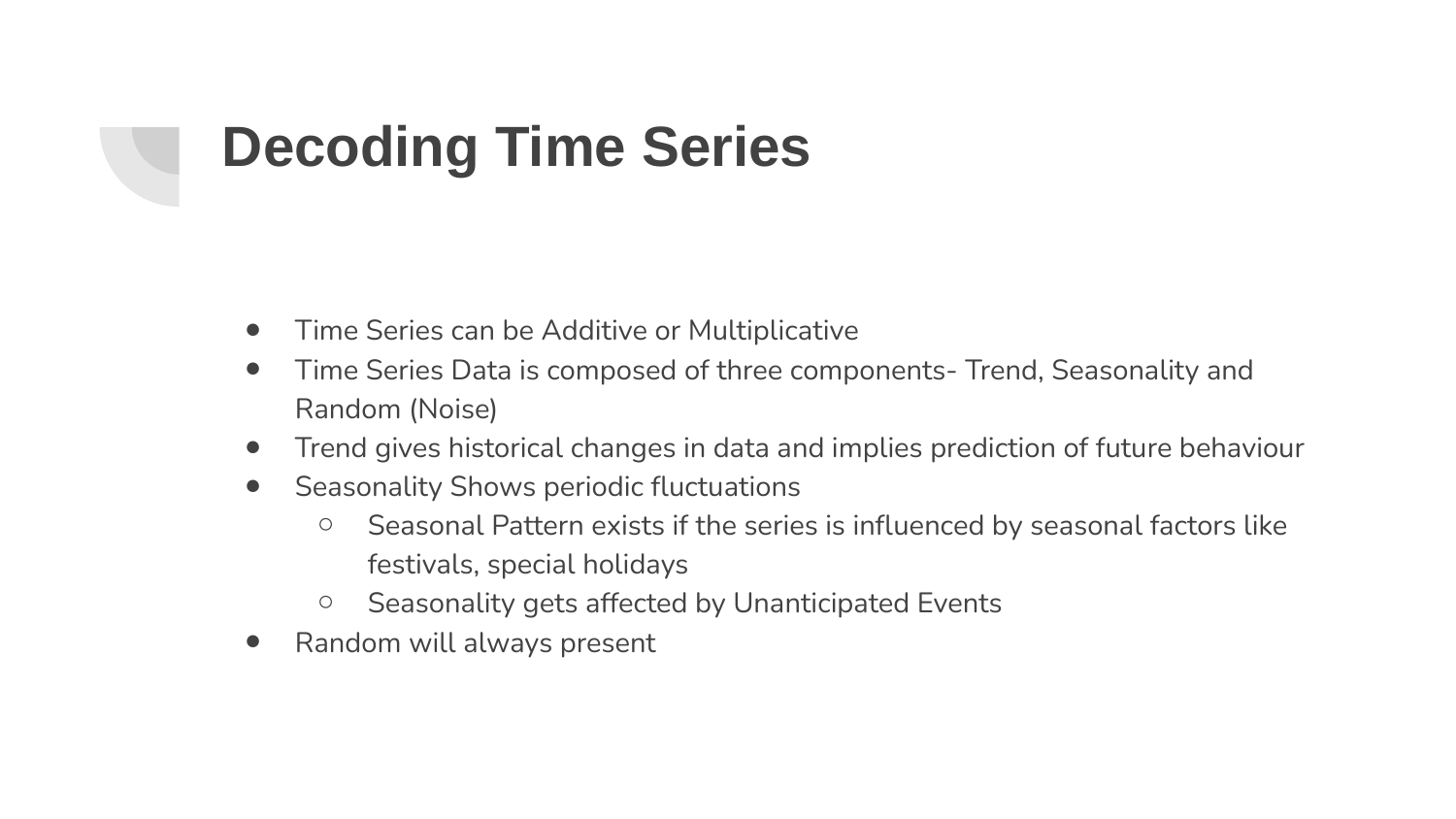

# Decoding Time Series
Time Series can be Additive or Multiplicative
Time Series Data is composed of three components- Trend, Seasonality and Random (Noise)
Trend gives historical changes in data and implies prediction of future behaviour
Seasonality Shows periodic fluctuations
Seasonal Pattern exists if the series is influenced by seasonal factors like festivals, special holidays
Seasonality gets affected by Unanticipated Events
Random will always present